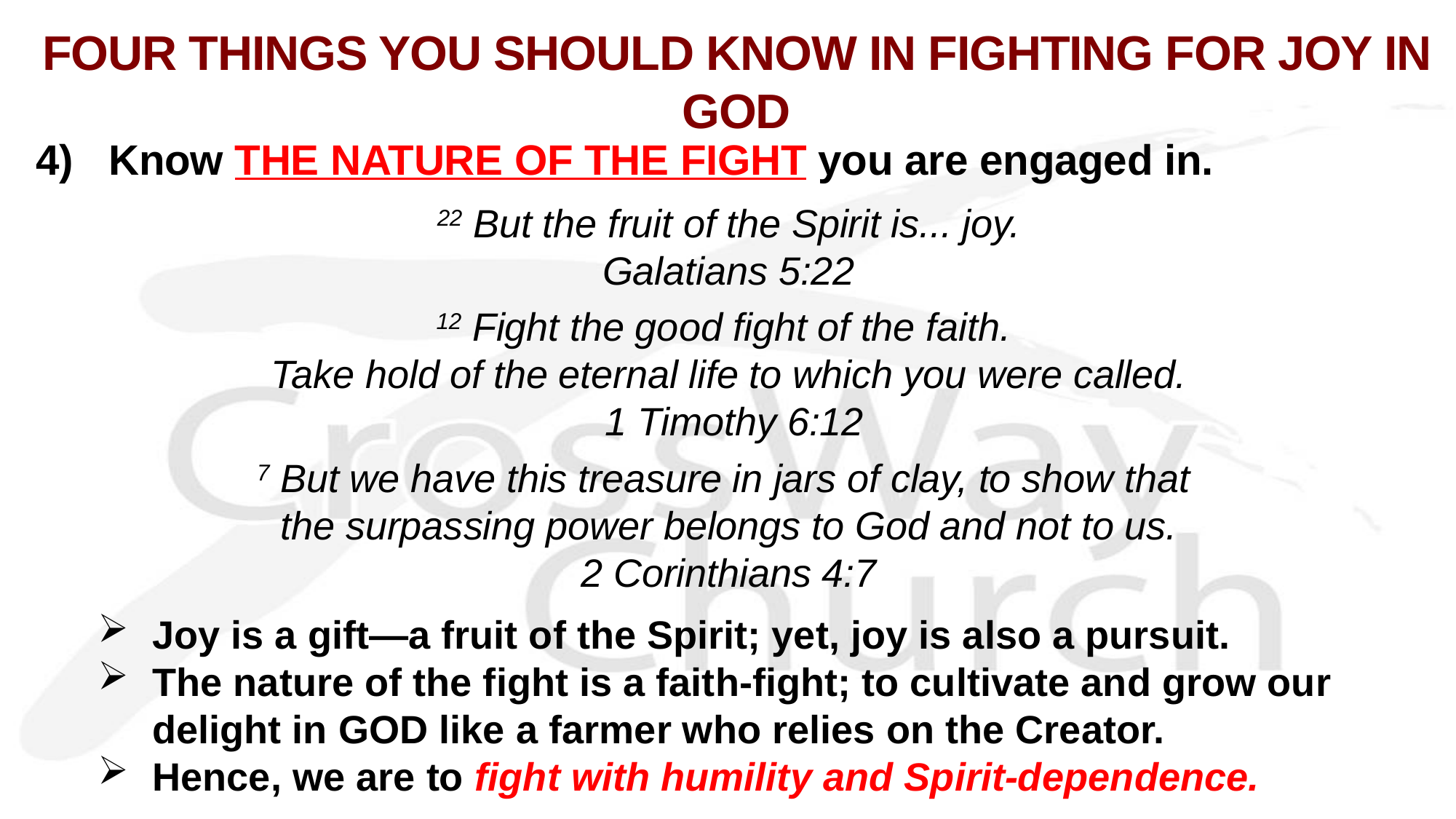

# FOUR THINGS YOU SHOULD KNOW IN FIGHTING FOR JOY IN GOD
4)   Know THE NATURE OF THE FIGHT you are engaged in.

22 But the fruit of the Spirit is... joy.
Galatians 5:22

12 Fight the good fight of the faith.
Take hold of the eternal life to which you were called.
 1 Timothy 6:12

7 But we have this treasure in jars of clay, to show that
the surpassing power belongs to God and not to us.
2 Corinthians 4:7

Joy is a gift—a fruit of the Spirit; yet, joy is also a pursuit.
The nature of the fight is a faith-fight; to cultivate and grow our delight in GOD like a farmer who relies on the Creator.
Hence, we are to fight with humility and Spirit-dependence.